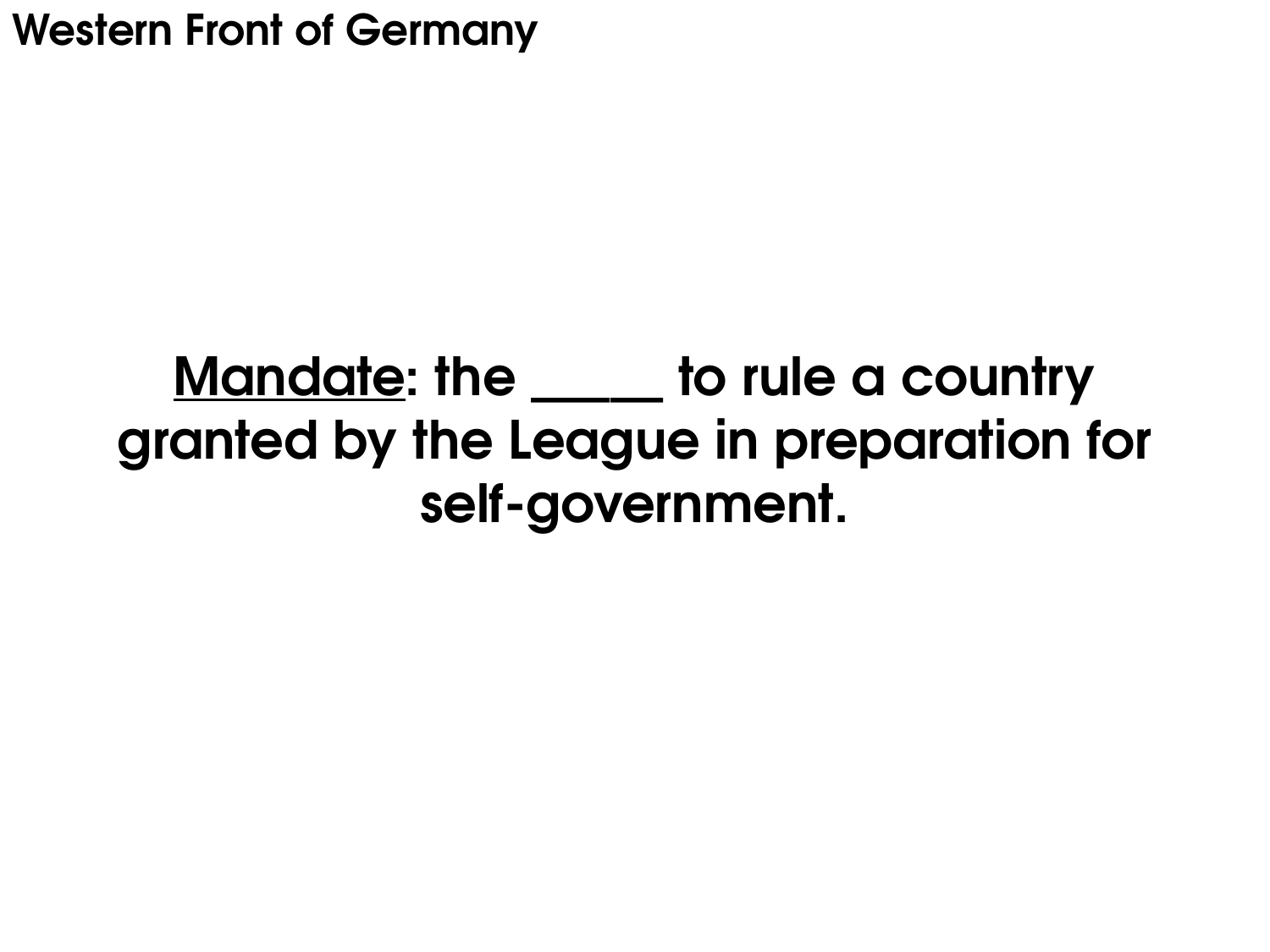

Western Front of Germany
# Mandate: the _____ to rule a country granted by the League in preparation for self-government.